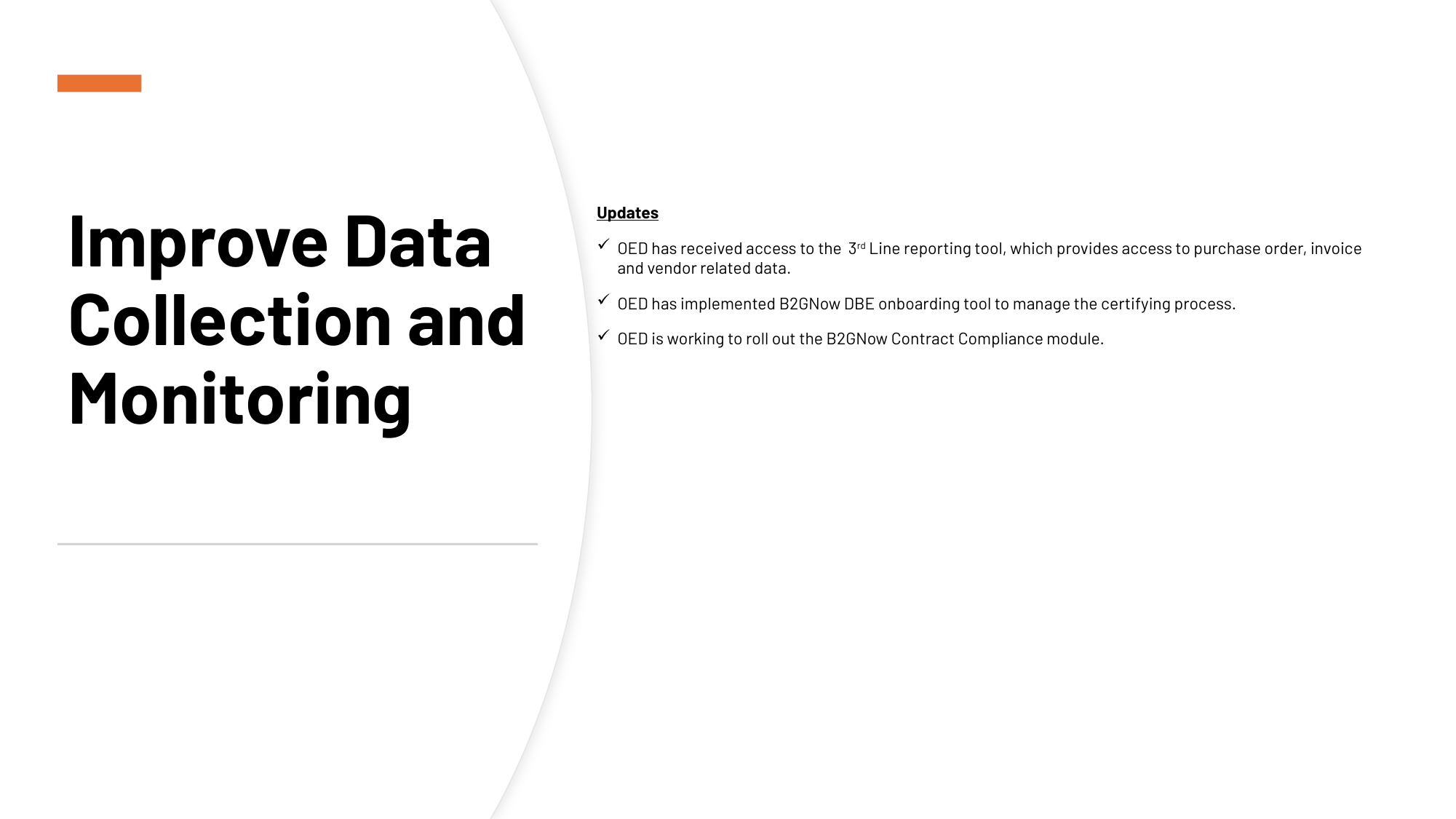

| Updates |
| --- |
| OED has received access to the 3rd Line reporting tool, which provides access to purchase order, invoice and vendor related data. |
| OED has implemented B2GNow DBE onboarding tool to manage the certifying process. |
| OED is working to roll out the B2GNow Contract Compliance module. |
Improve Data Collection and Monitoring